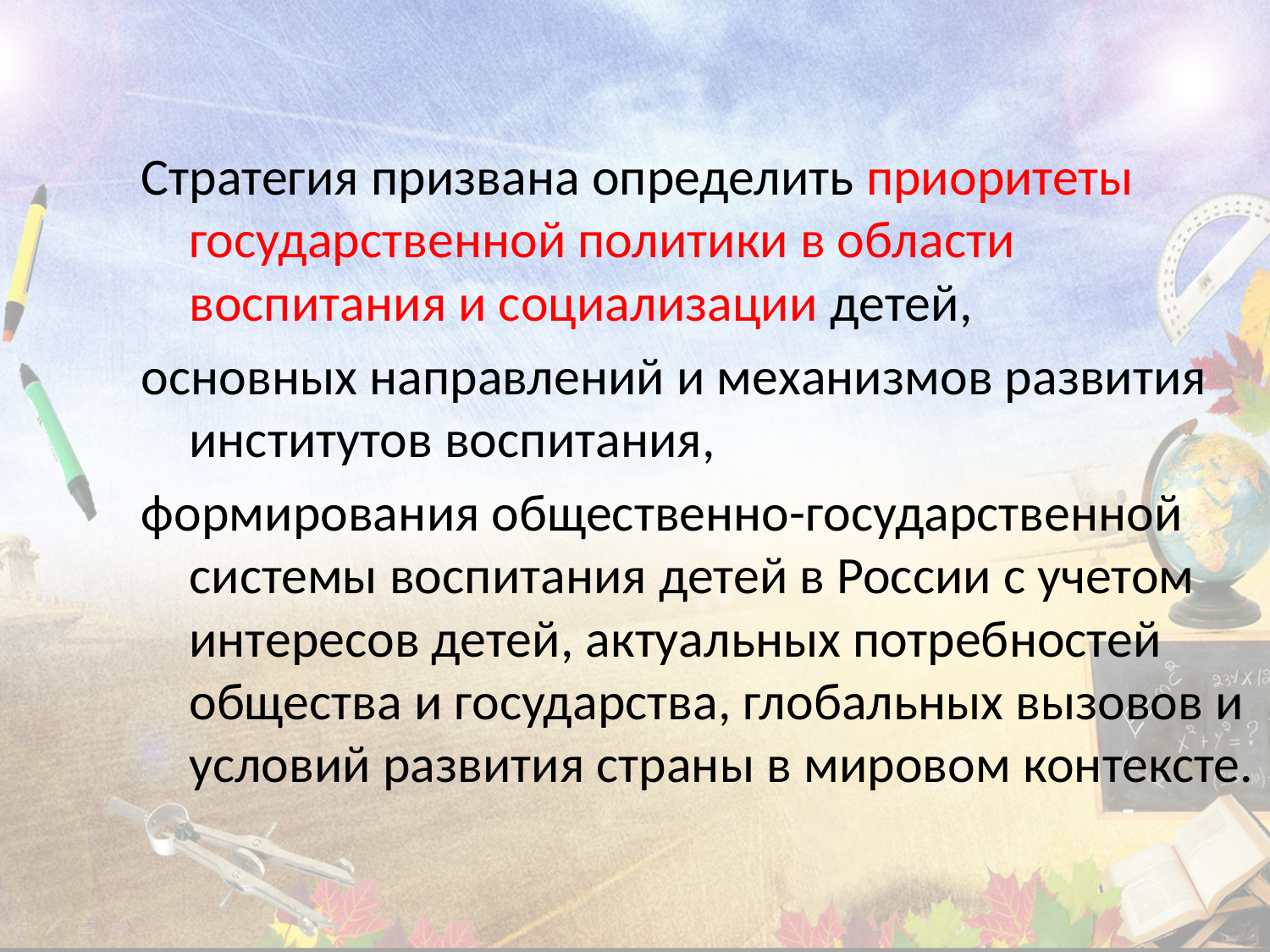

Стратегия призвана определить приоритеты государственной политики в области воспитания и социализации детей,
основных направлений и механизмов развития институтов воспитания,
формирования общественно-государственной системы воспитания детей в России с учетом интересов детей, актуальных потребностей общества и государства, глобальных вызовов и условий развития страны в мировом контексте.